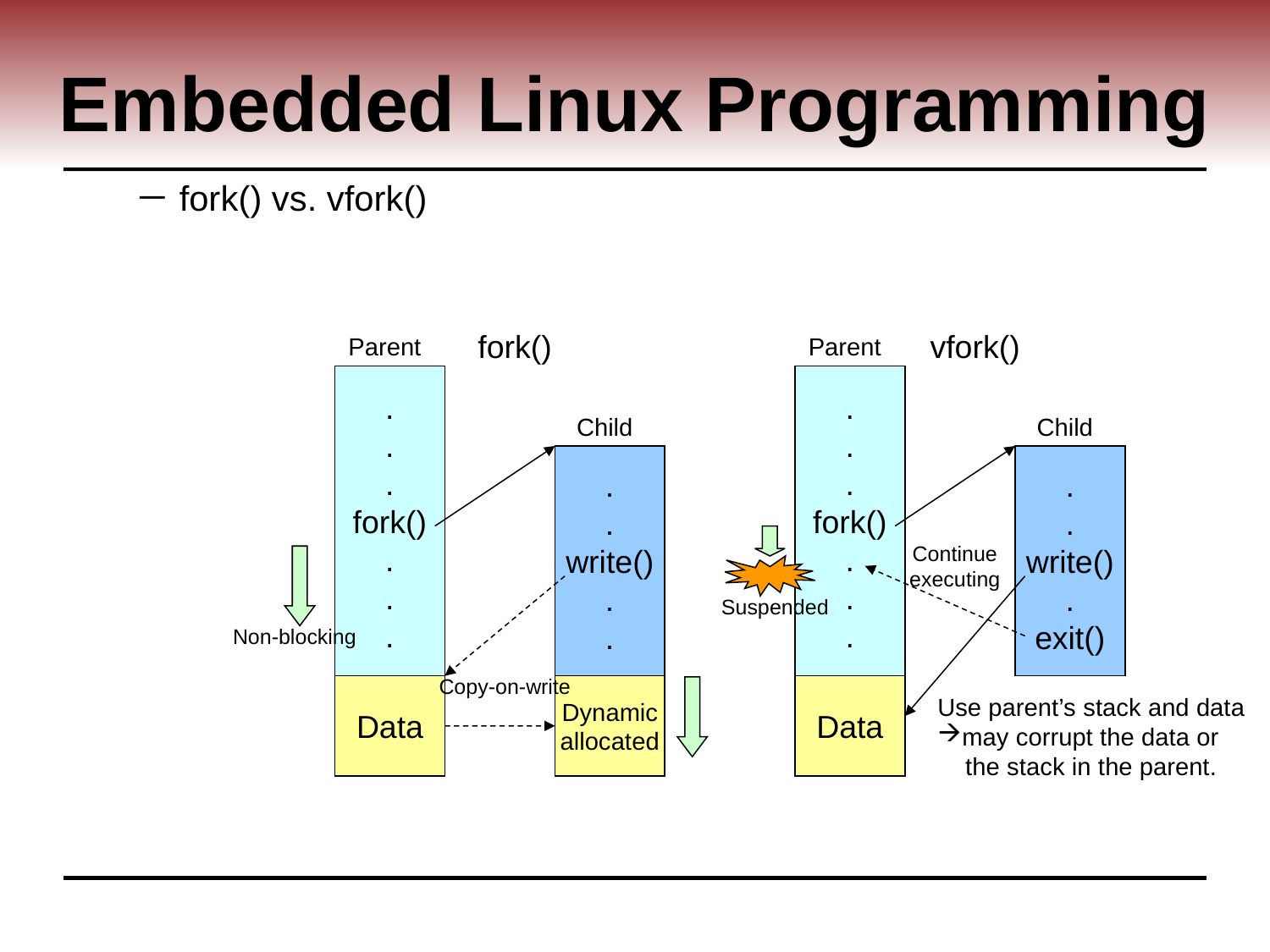

# Embedded Linux Programming
fork() vs. vfork()
Parent
fork()
Parent
vfork()
.
.
.
fork()
.
.
.
.
.
.
fork()
.
.
.
Child
Child

.
.
write()
.
.

.
.
write()
.
exit()

Continue
executing

Suspended
Non-blocking
Copy-on-write
Data
Dynamic
allocated
Data
Use parent’s stack and data
may corrupt the data or
    the stack in the parent.